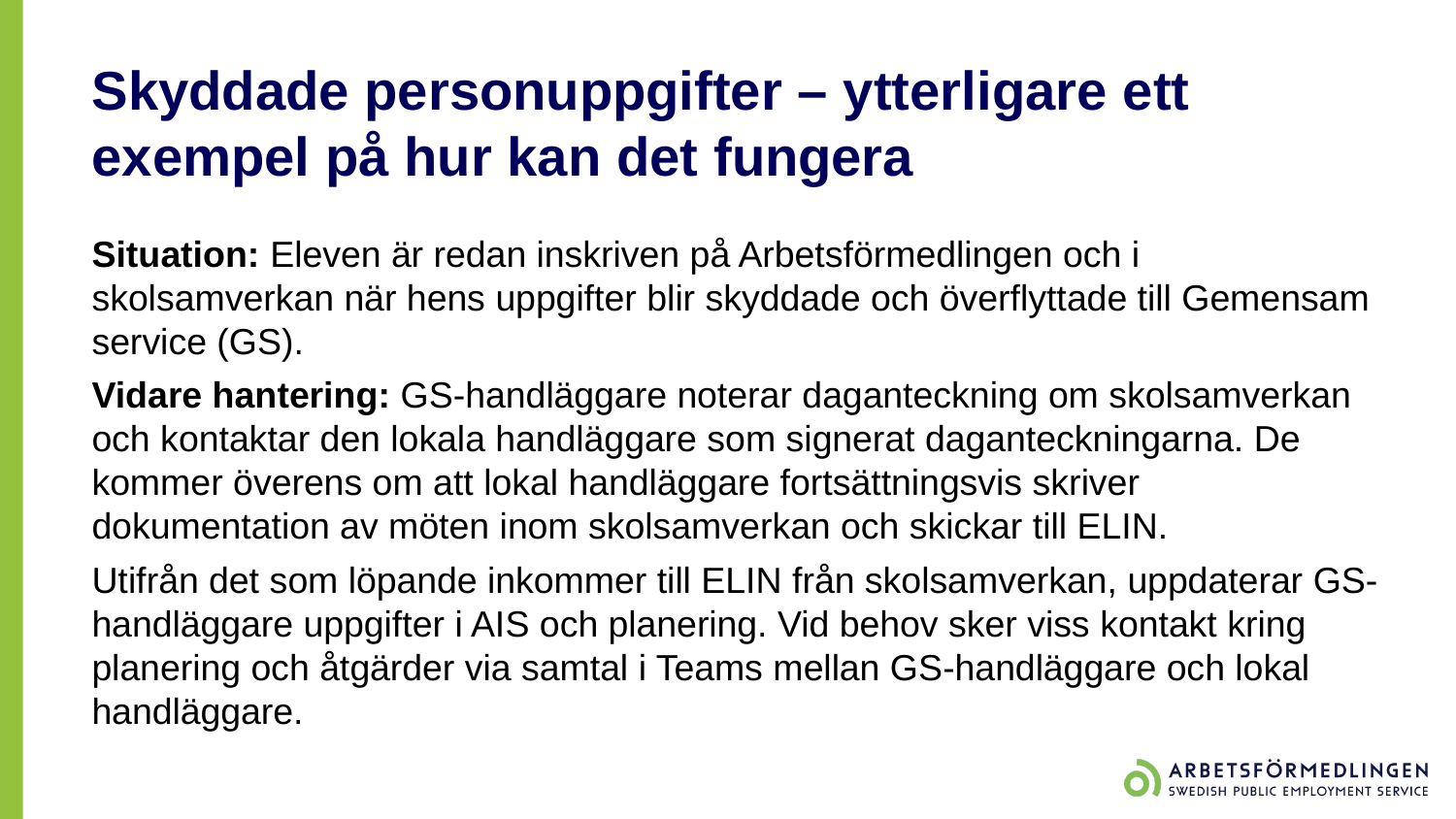

# Skyddade personuppgifter – ytterligare ett exempel på hur kan det fungera
Situation: Eleven är redan inskriven på Arbetsförmedlingen och i skolsamverkan när hens uppgifter blir skyddade och överflyttade till Gemensam service (GS).
Vidare hantering: GS-handläggare noterar daganteckning om skolsamverkan och kontaktar den lokala handläggare som signerat daganteckningarna. De kommer överens om att lokal handläggare fortsättningsvis skriver dokumentation av möten inom skolsamverkan och skickar till ELIN.
Utifrån det som löpande inkommer till ELIN från skolsamverkan, uppdaterar GS-handläggare uppgifter i AIS och planering. Vid behov sker viss kontakt kring planering och åtgärder via samtal i Teams mellan GS-handläggare och lokal handläggare.